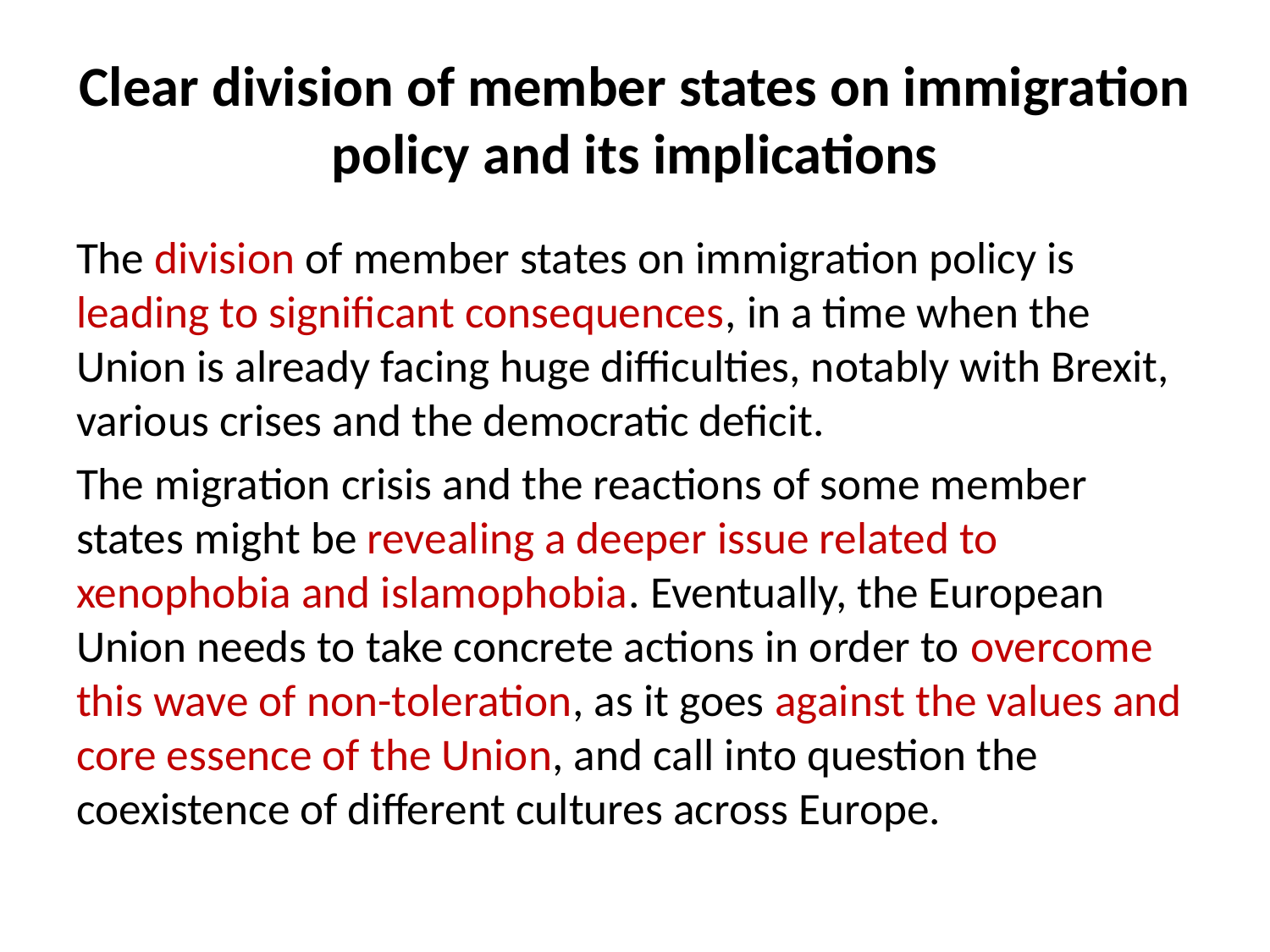

# Clear division of member states on immigration policy and its implications
The division of member states on immigration policy is leading to significant consequences, in a time when the Union is already facing huge difficulties, notably with Brexit, various crises and the democratic deficit.
The migration crisis and the reactions of some member states might be revealing a deeper issue related to xenophobia and islamophobia. Eventually, the European Union needs to take concrete actions in order to overcome this wave of non-toleration, as it goes against the values and core essence of the Union, and call into question the coexistence of different cultures across Europe.